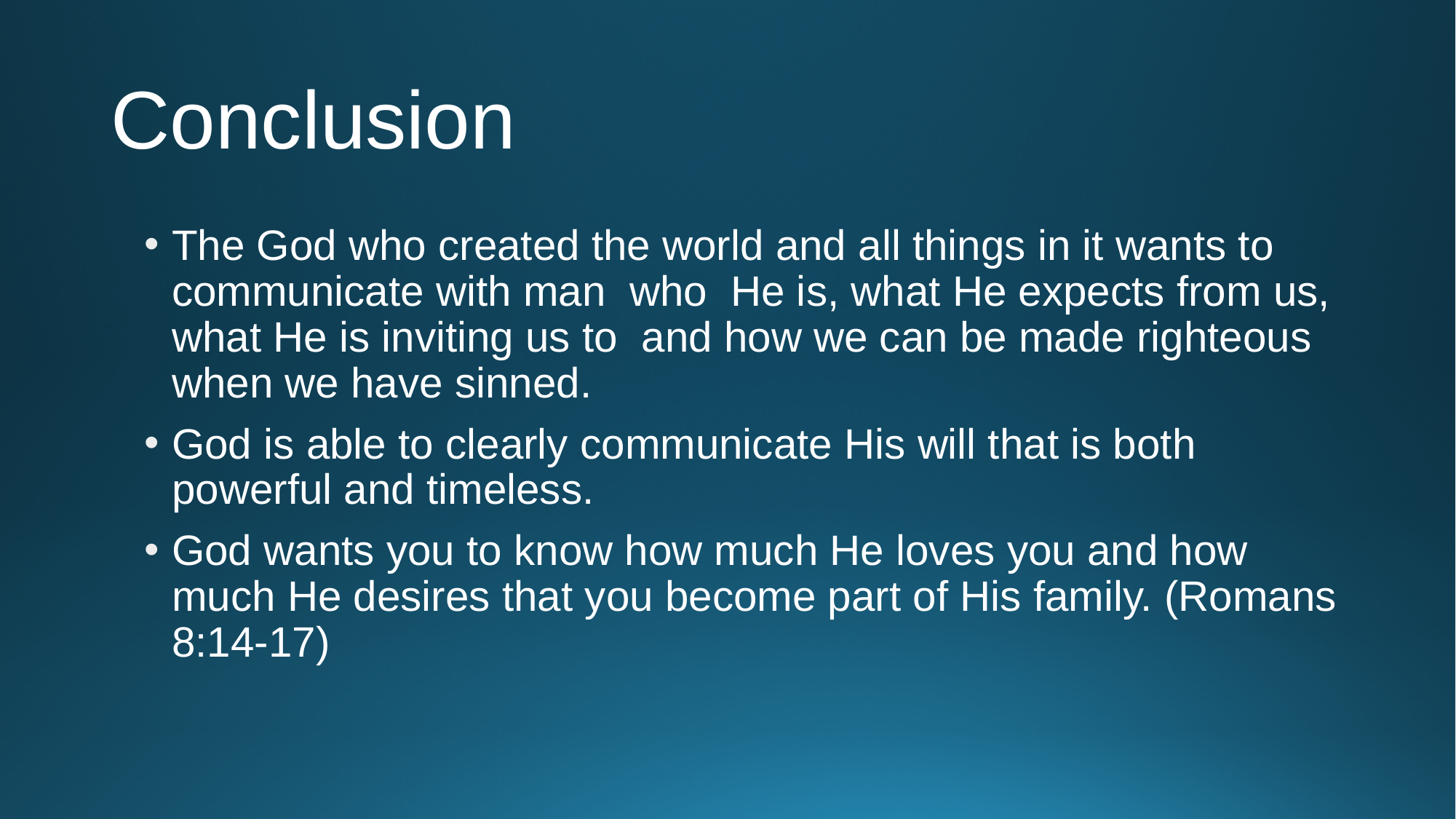

# Conclusion
The God who created the world and all things in it wants to communicate with man  who  He is, what He expects from us, what He is inviting us to  and how we can be made righteous when we have sinned.
God is able to clearly communicate His will that is both powerful and timeless.
God wants you to know how much He loves you and how much He desires that you become part of His family. (Romans 8:14-17)